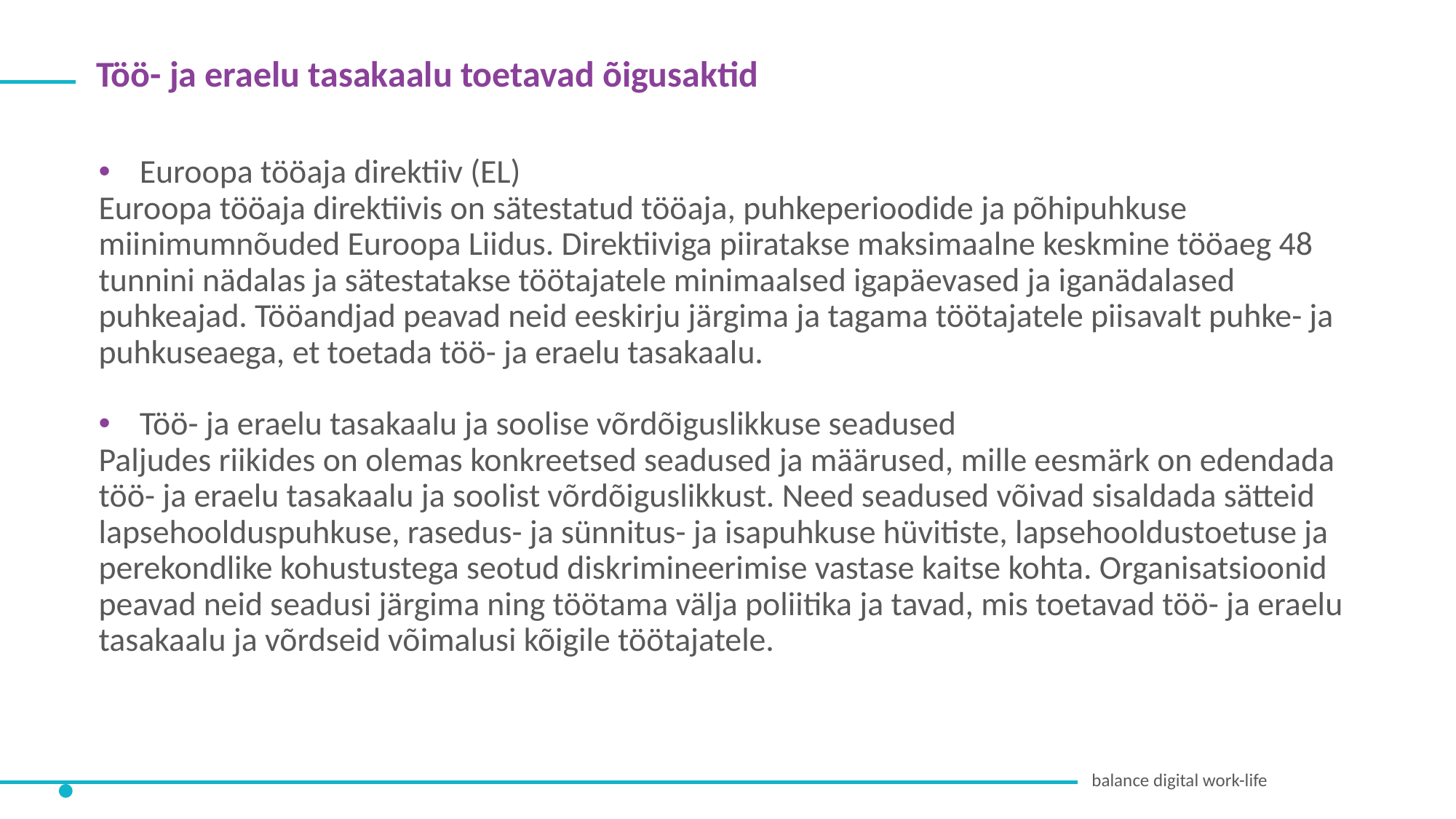

Töö- ja eraelu tasakaalu toetavad õigusaktid

Euroopa tööaja direktiiv (EL)
Euroopa tööaja direktiivis on sätestatud tööaja, puhkeperioodide ja põhipuhkuse miinimumnõuded Euroopa Liidus. Direktiiviga piiratakse maksimaalne keskmine tööaeg 48 tunnini nädalas ja sätestatakse töötajatele minimaalsed igapäevased ja iganädalased puhkeajad. Tööandjad peavad neid eeskirju järgima ja tagama töötajatele piisavalt puhke- ja puhkuseaega, et toetada töö- ja eraelu tasakaalu.

Töö- ja eraelu tasakaalu ja soolise võrdõiguslikkuse seadused
Paljudes riikides on olemas konkreetsed seadused ja määrused, mille eesmärk on edendada töö- ja eraelu tasakaalu ja soolist võrdõiguslikkust. Need seadused võivad sisaldada sätteid lapsehoolduspuhkuse, rasedus- ja sünnitus- ja isapuhkuse hüvitiste, lapsehooldustoetuse ja perekondlike kohustustega seotud diskrimineerimise vastase kaitse kohta. Organisatsioonid peavad neid seadusi järgima ning töötama välja poliitika ja tavad, mis toetavad töö- ja eraelu tasakaalu ja võrdseid võimalusi kõigile töötajatele.